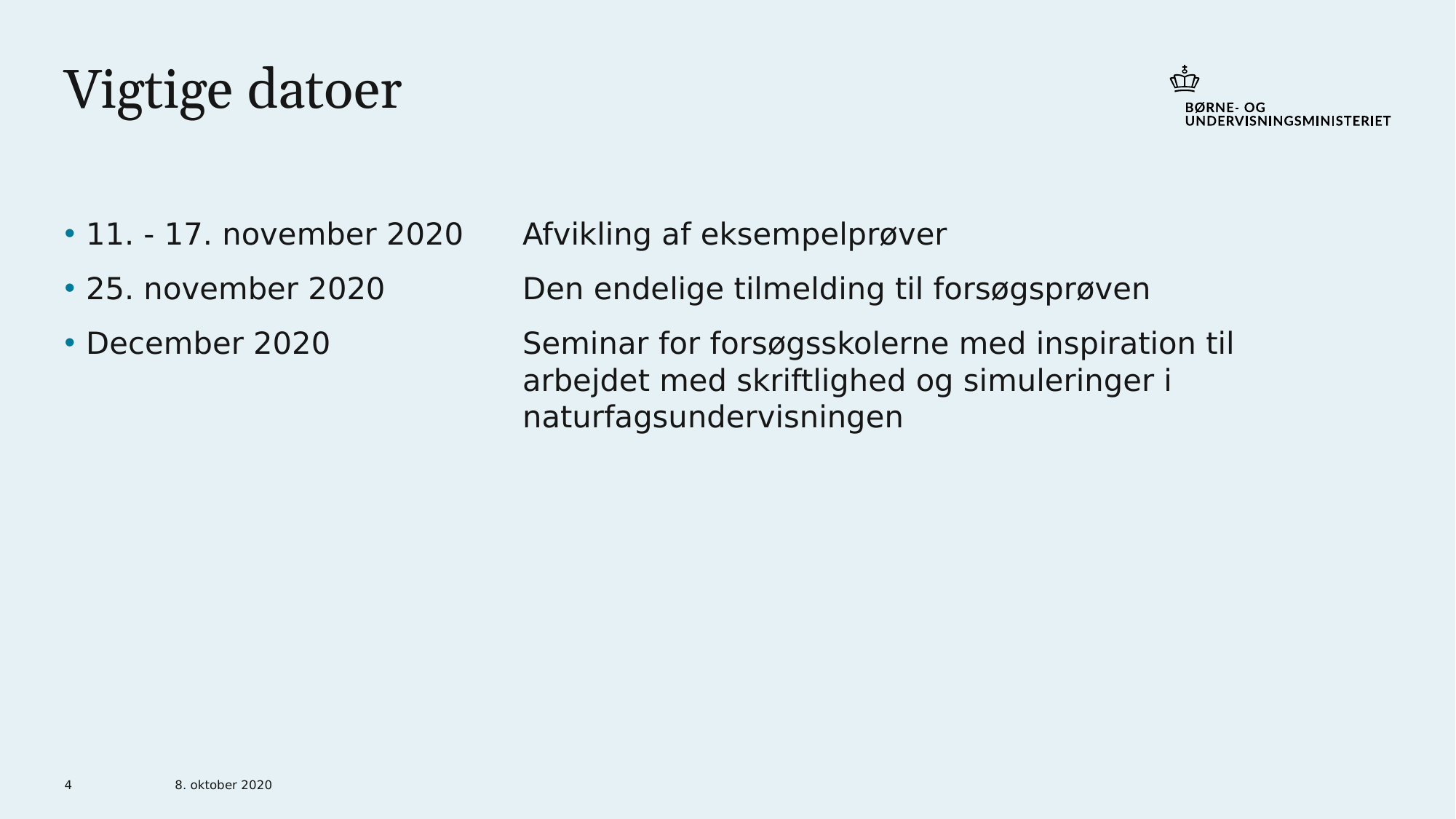

# Vigtige datoer
11. - 17. november 2020	Afvikling af eksempelprøver
25. november 2020		Den endelige tilmelding til forsøgsprøven
December 2020		Seminar for forsøgsskolerne med inspiration til 					arbejdet med skriftlighed og simuleringer i 					naturfagsundervisningen

4
8. oktober 2020